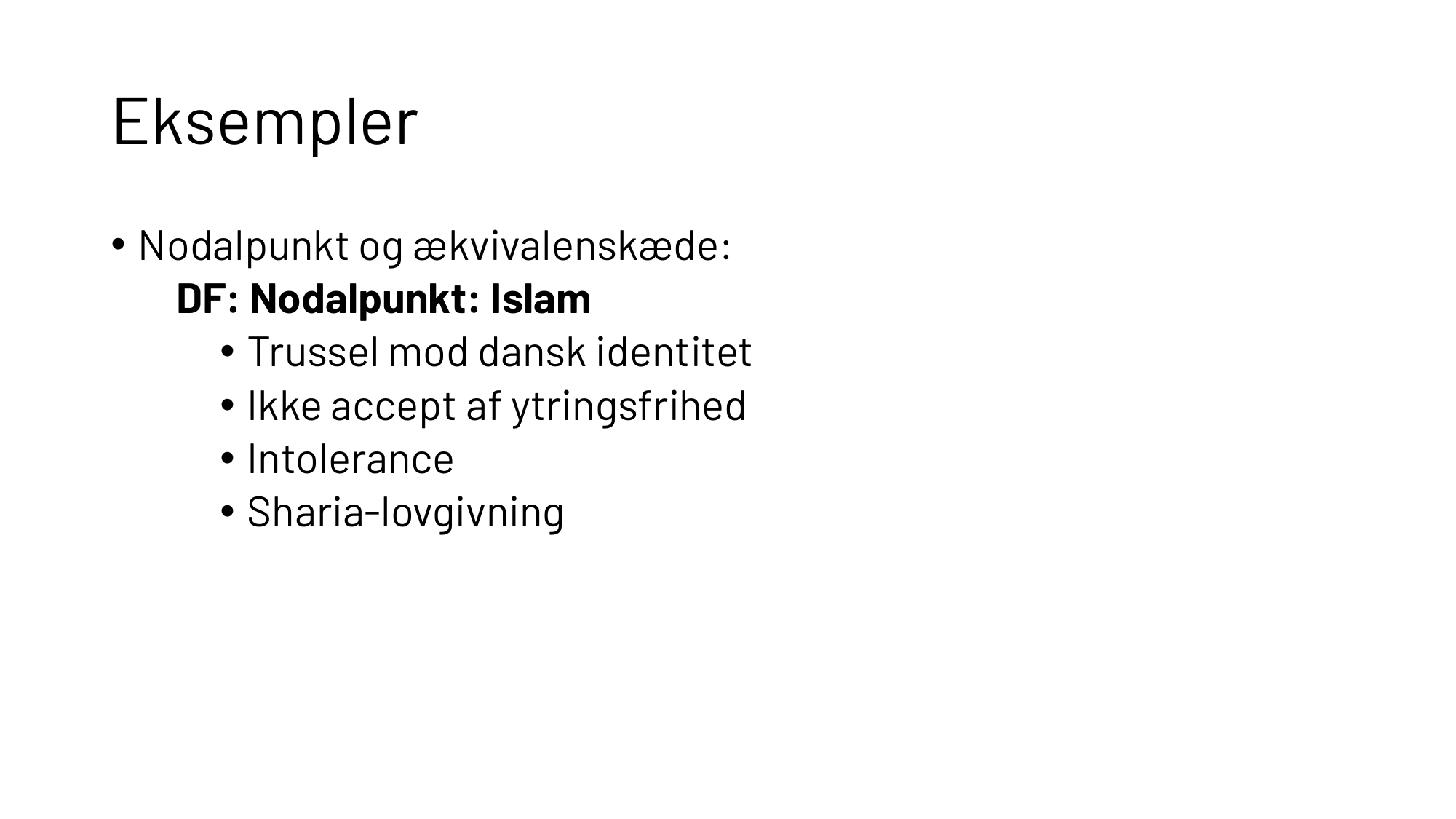

# Eksempler
Nodalpunkt og ækvivalenskæde:
DF: Nodalpunkt: Islam
Trussel mod dansk identitet
Ikke accept af ytringsfrihed
Intolerance
Sharia-lovgivning